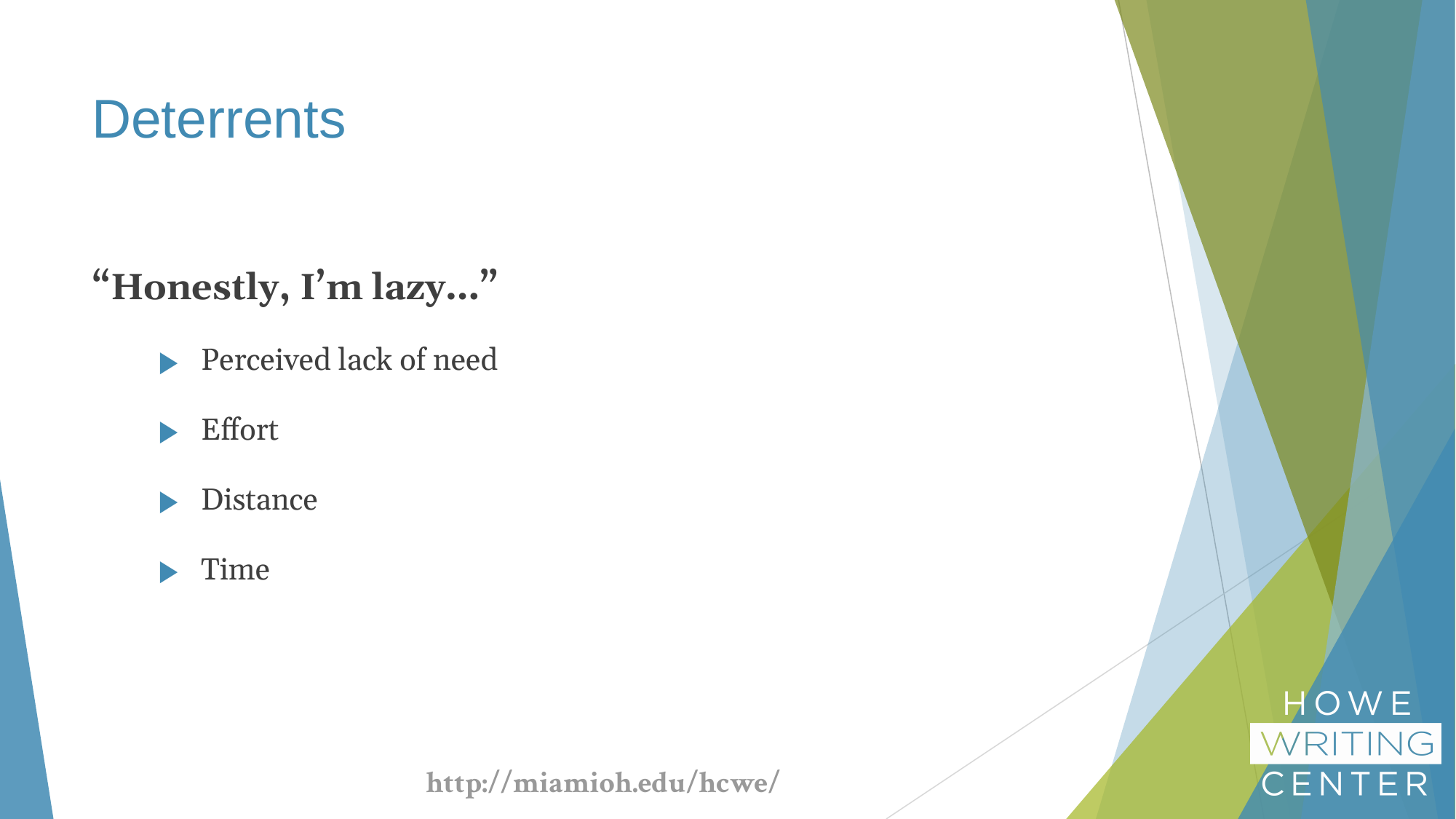

# Deterrents
“Honestly, I’m lazy…”
Perceived lack of need
Effort
Distance
Time